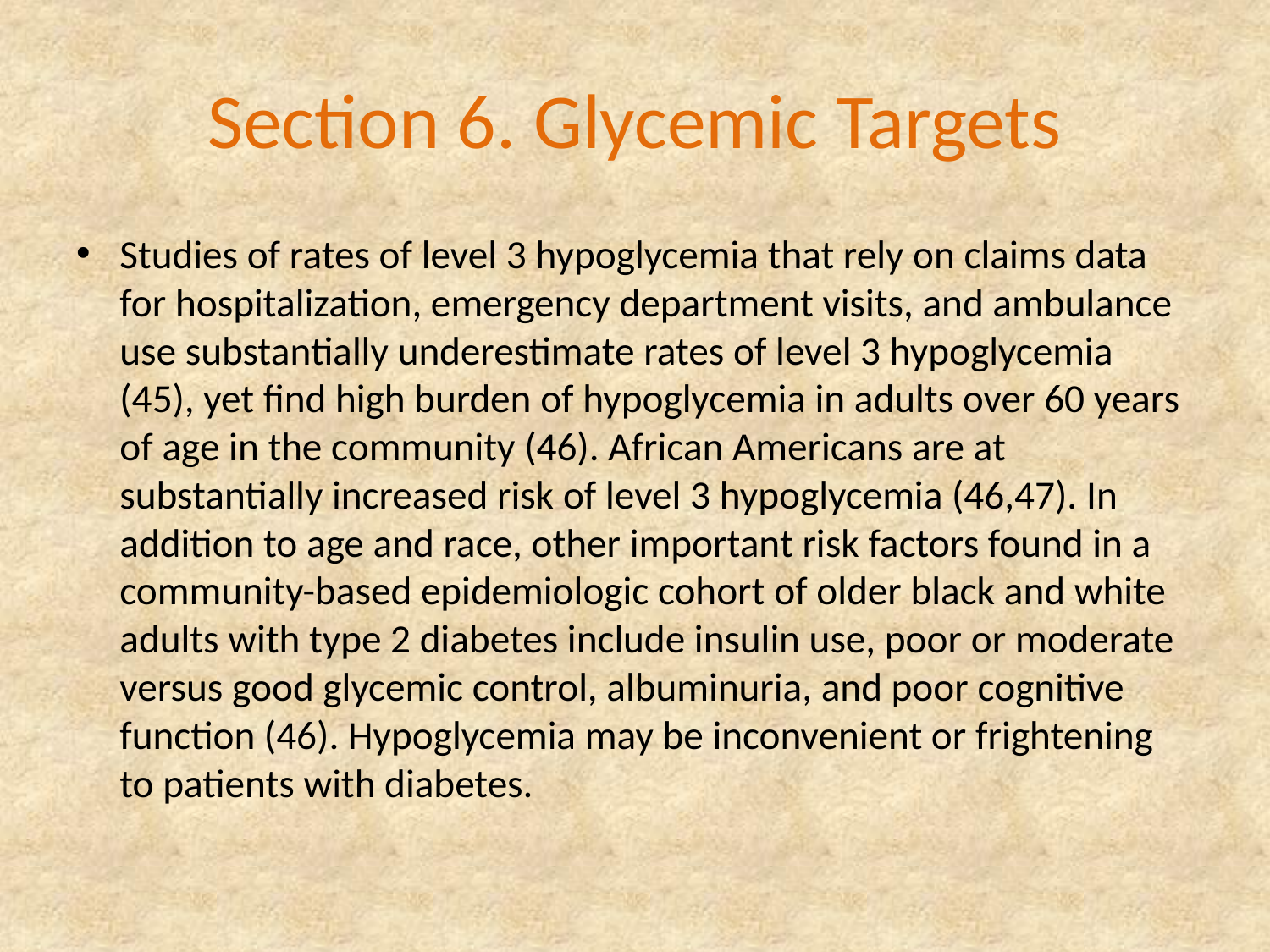

# Section 6. Glycemic Targets
Studies of rates of level 3 hypoglycemia that rely on claims data for hospitalization, emergency department visits, and ambulance use substantially underestimate rates of level 3 hypoglycemia (45), yet find high burden of hypoglycemia in adults over 60 years of age in the community (46). African Americans are at substantially increased risk of level 3 hypoglycemia (46,47). In addition to age and race, other important risk factors found in a community-based epidemiologic cohort of older black and white adults with type 2 diabetes include insulin use, poor or moderate versus good glycemic control, albuminuria, and poor cognitive function (46). Hypoglycemia may be inconvenient or frightening to patients with diabetes.